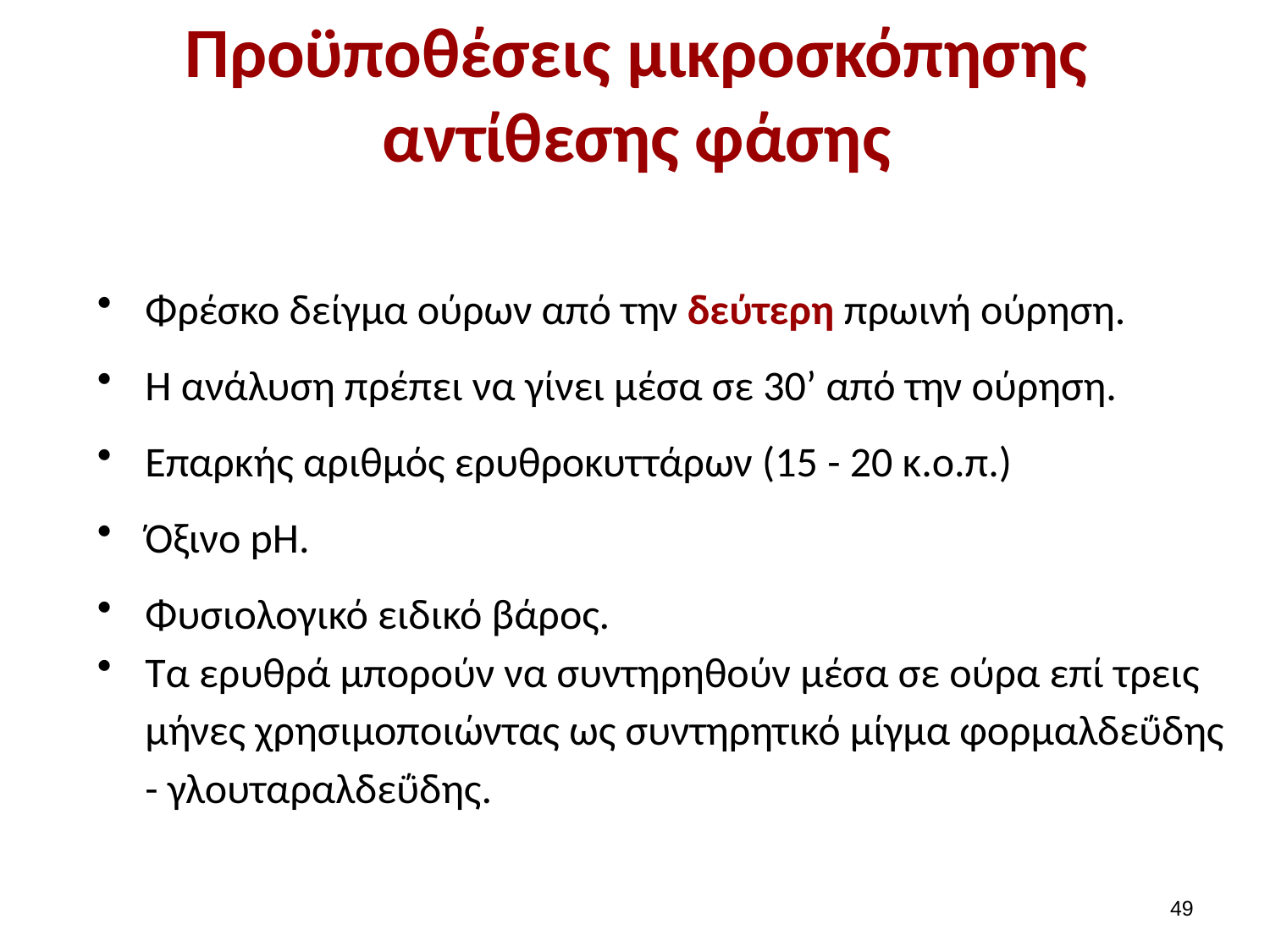

# Προϋποθέσεις μικροσκόπησης αντίθεσης φάσης
Φρέσκο δείγμα ούρων από την δεύτερη πρωινή ούρηση.
Η ανάλυση πρέπει να γίνει μέσα σε 30’ από την ούρηση.
Επαρκής αριθμός ερυθροκυττάρων (15 - 20 κ.ο.π.)
Όξινο pH.
Φυσιολογικό ειδικό βάρος.
Τα ερυθρά μπορούν να συντηρηθούν μέσα σε ούρα επί τρεις μήνες χρησιμοποιώντας ως συντηρητικό μίγμα φορμαλδεΰδης - γλουταραλδεΰδης.
49